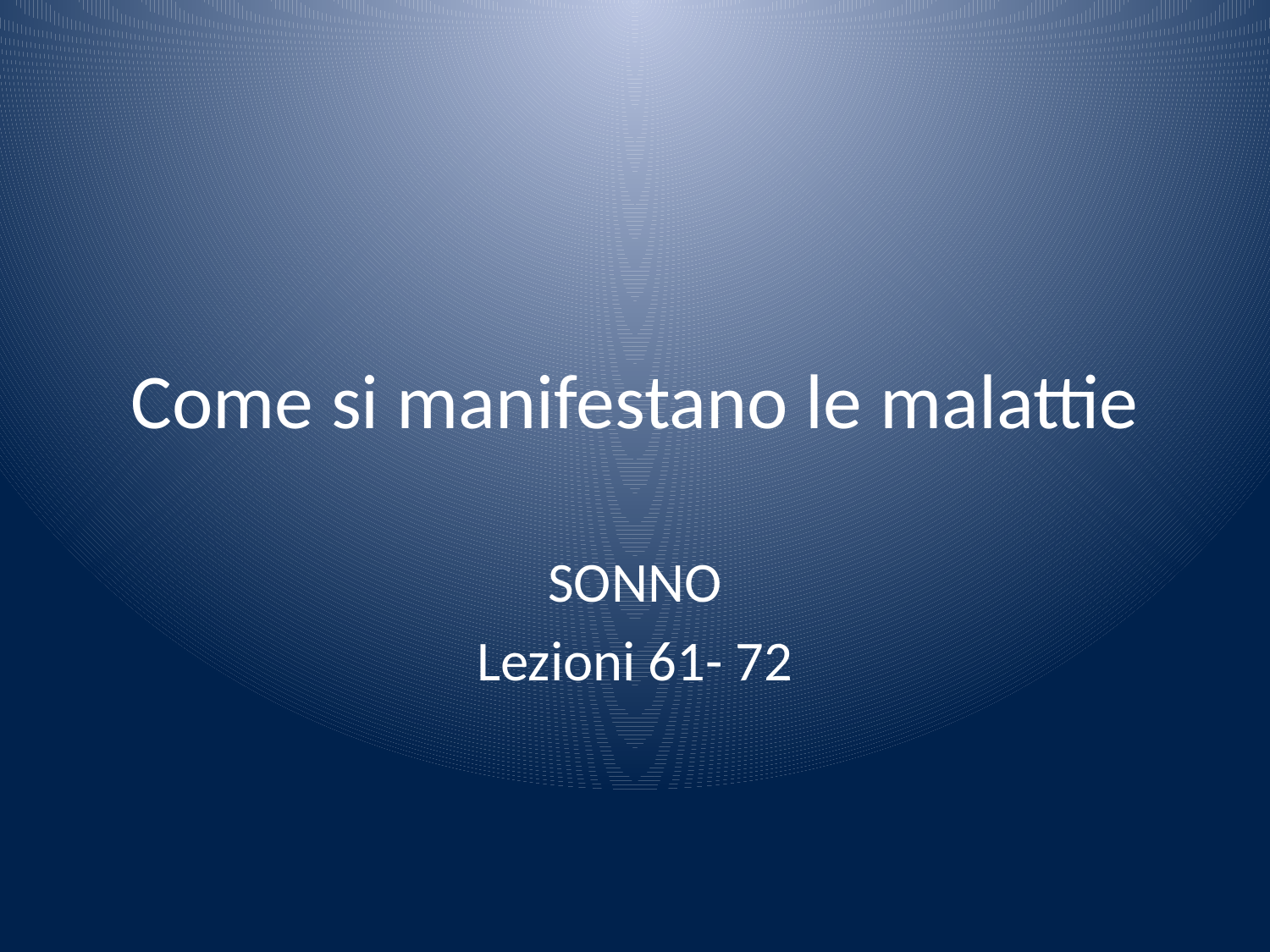

# Come si manifestano le malattie
SONNO
Lezioni 61- 72